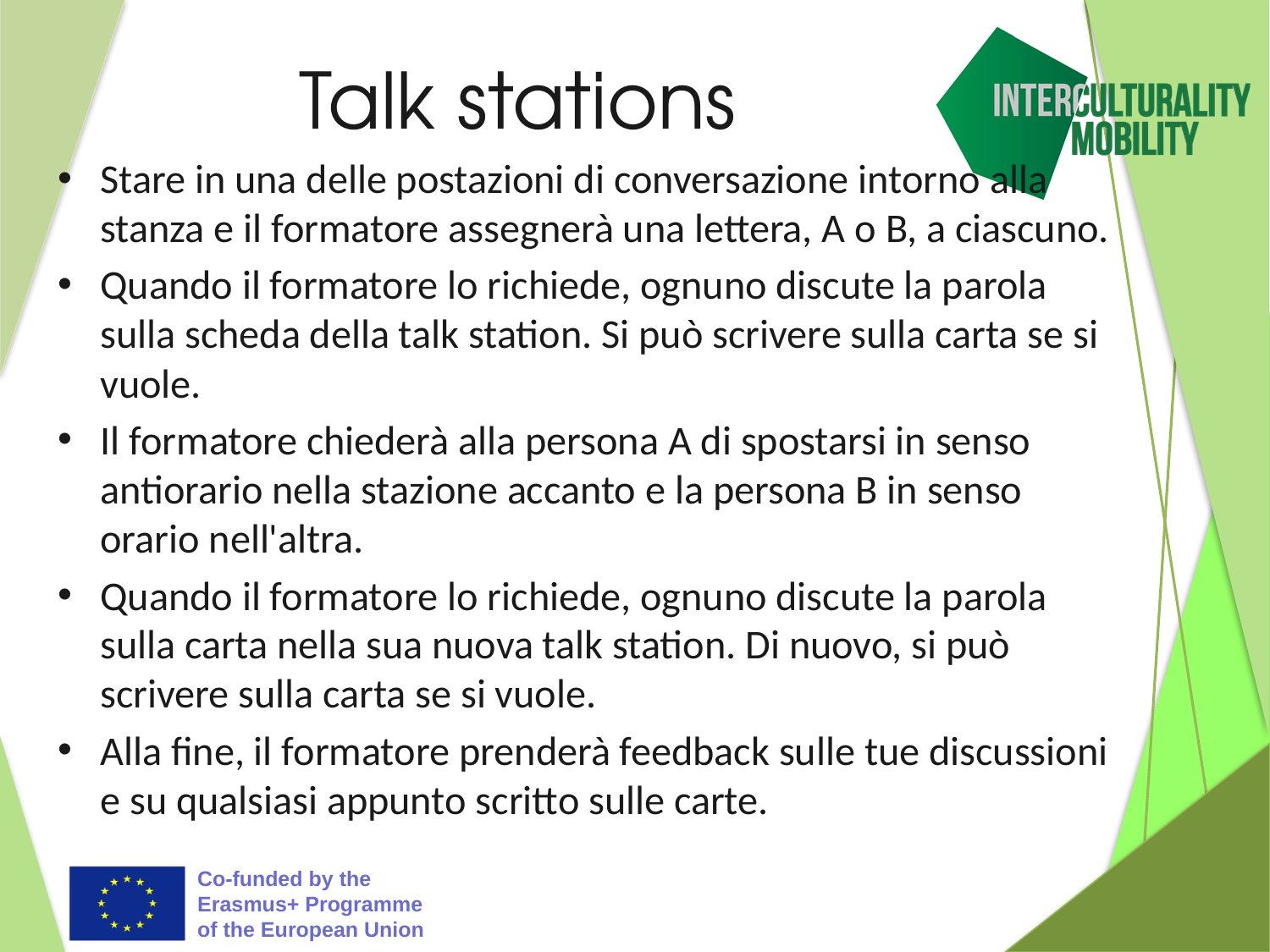

# Talk stations
Stare in una delle postazioni di conversazione intorno alla stanza e il formatore assegnerà una lettera, A o B, a ciascuno.
Quando il formatore lo richiede, ognuno discute la parola sulla scheda della talk station. Si può scrivere sulla carta se si vuole.
Il formatore chiederà alla persona A di spostarsi in senso antiorario nella stazione accanto e la persona B in senso orario nell'altra.
Quando il formatore lo richiede, ognuno discute la parola sulla carta nella sua nuova talk station. Di nuovo, si può scrivere sulla carta se si vuole.
Alla fine, il formatore prenderà feedback sulle tue discussioni e su qualsiasi appunto scritto sulle carte.